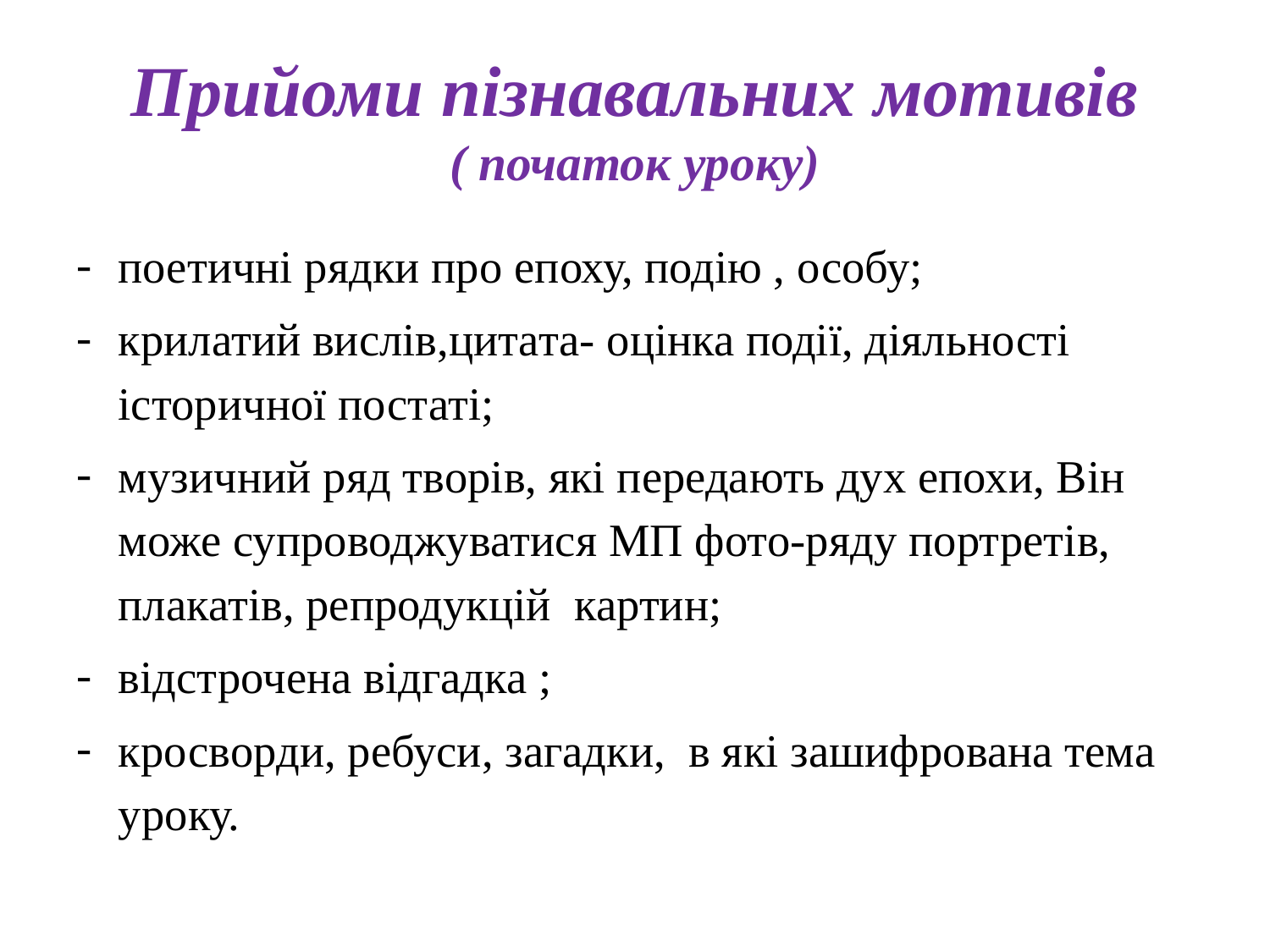

# Прийоми пізнавальних мотивів ( початок уроку)
поетичні рядки про епоху, подію , особу;
крилатий вислів,цитата- оцінка події, діяльності історичної постаті;
музичний ряд творів, які передають дух епохи, Він може супроводжуватися МП фото-ряду портретів, плакатів, репродукцій  картин;
відстрочена відгадка ;
кросворди, ребуси, загадки,  в які зашифрована тема уроку.